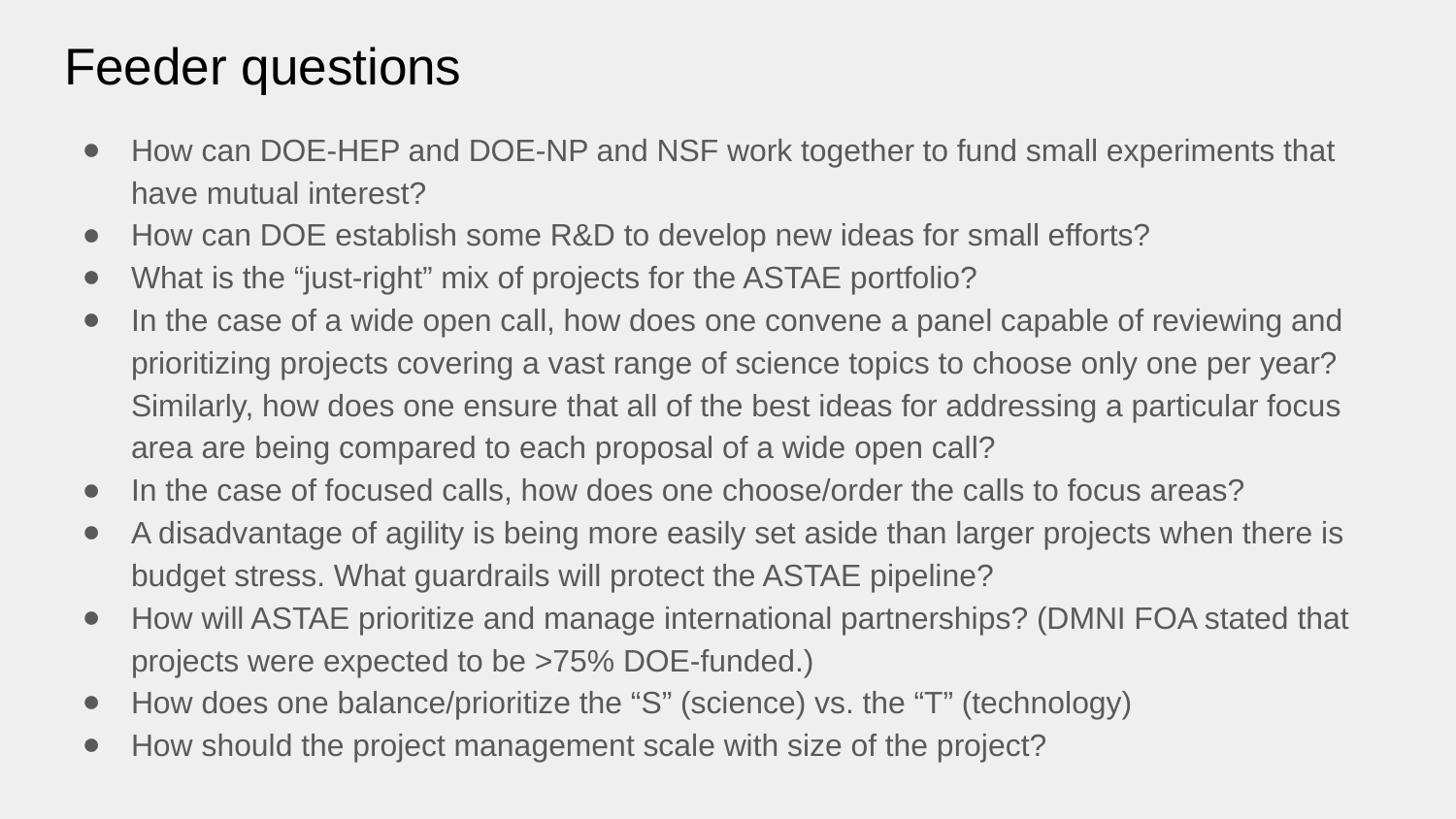

# Feeder questions
How can DOE-HEP and DOE-NP and NSF work together to fund small experiments that have mutual interest?
How can DOE establish some R&D to develop new ideas for small efforts?
What is the “just-right” mix of projects for the ASTAE portfolio?
In the case of a wide open call, how does one convene a panel capable of reviewing and prioritizing projects covering a vast range of science topics to choose only one per year? Similarly, how does one ensure that all of the best ideas for addressing a particular focus area are being compared to each proposal of a wide open call?
In the case of focused calls, how does one choose/order the calls to focus areas?
A disadvantage of agility is being more easily set aside than larger projects when there is budget stress. What guardrails will protect the ASTAE pipeline?
How will ASTAE prioritize and manage international partnerships? (DMNI FOA stated that projects were expected to be >75% DOE-funded.)
How does one balance/prioritize the “S” (science) vs. the “T” (technology)
How should the project management scale with size of the project?